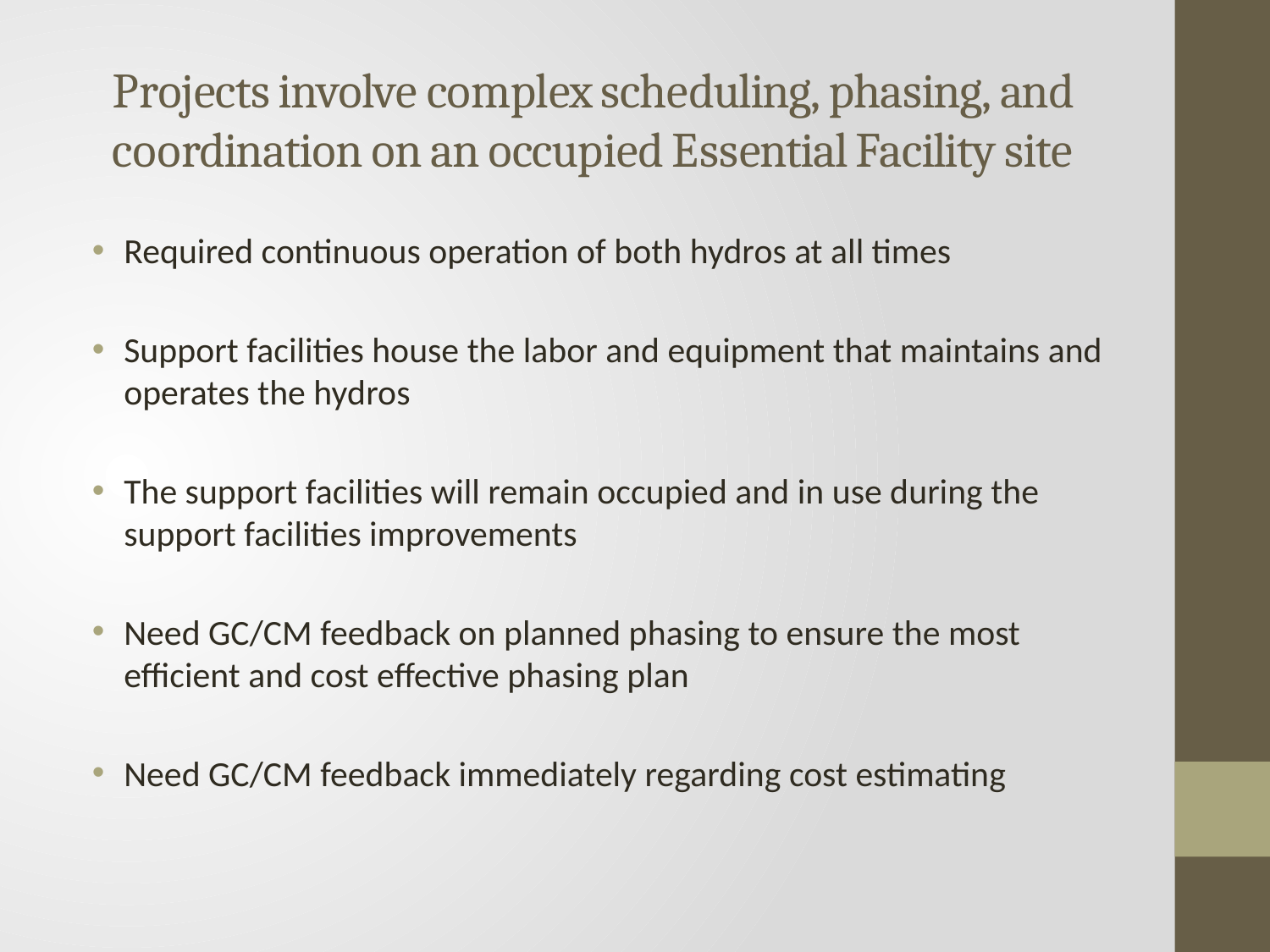

# Projects involve complex scheduling, phasing, and coordination on an occupied Essential Facility site
Required continuous operation of both hydros at all times

Support facilities house the labor and equipment that maintains and operates the hydros

The support facilities will remain occupied and in use during the support facilities improvements

Need GC/CM feedback on planned phasing to ensure the most efficient and cost effective phasing plan

Need GC/CM feedback immediately regarding cost estimating